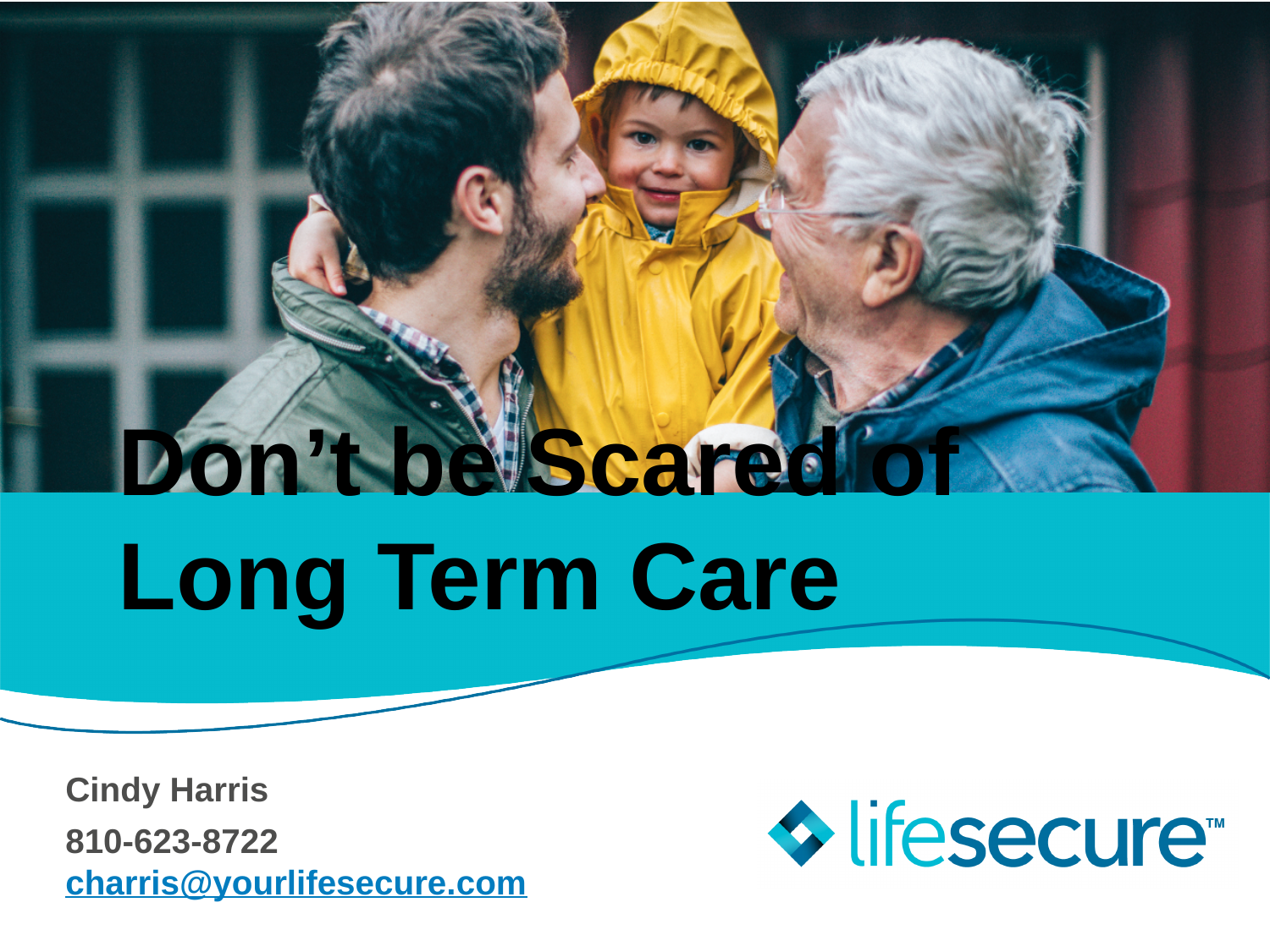

# Don’t be Scared of Long Term Care
Cindy Harris
810-623-8722 charris@yourlifesecure.com